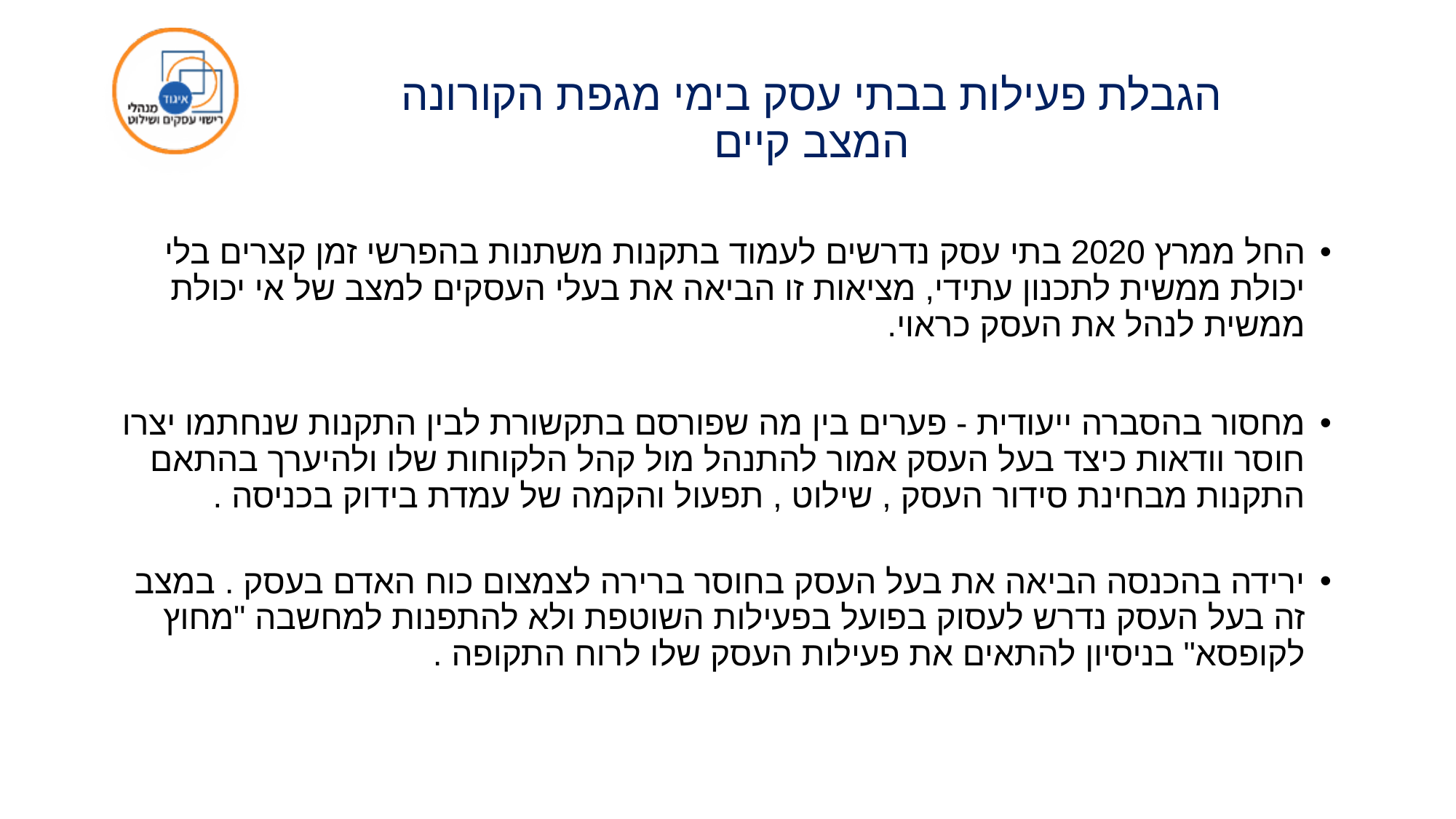

# הגבלת פעילות בבתי עסק בימי מגפת הקורונה המצב קיים

החל ממרץ 2020 בתי עסק נדרשים לעמוד בתקנות משתנות בהפרשי זמן קצרים בלי יכולת ממשית לתכנון עתידי, מציאות זו הביאה את בעלי העסקים למצב של אי יכולת ממשית לנהל את העסק כראוי.

מחסור בהסברה ייעודית - פערים בין מה שפורסם בתקשורת לבין התקנות שנחתמו יצרו חוסר וודאות כיצד בעל העסק אמור להתנהל מול קהל הלקוחות שלו ולהיערך בהתאם התקנות מבחינת סידור העסק , שילוט , תפעול והקמה של עמדת בידוק בכניסה .

ירידה בהכנסה הביאה את בעל העסק בחוסר ברירה לצמצום כוח האדם בעסק . במצב זה בעל העסק נדרש לעסוק בפועל בפעילות השוטפת ולא להתפנות למחשבה "מחוץ לקופסא" בניסיון להתאים את פעילות העסק שלו לרוח התקופה .